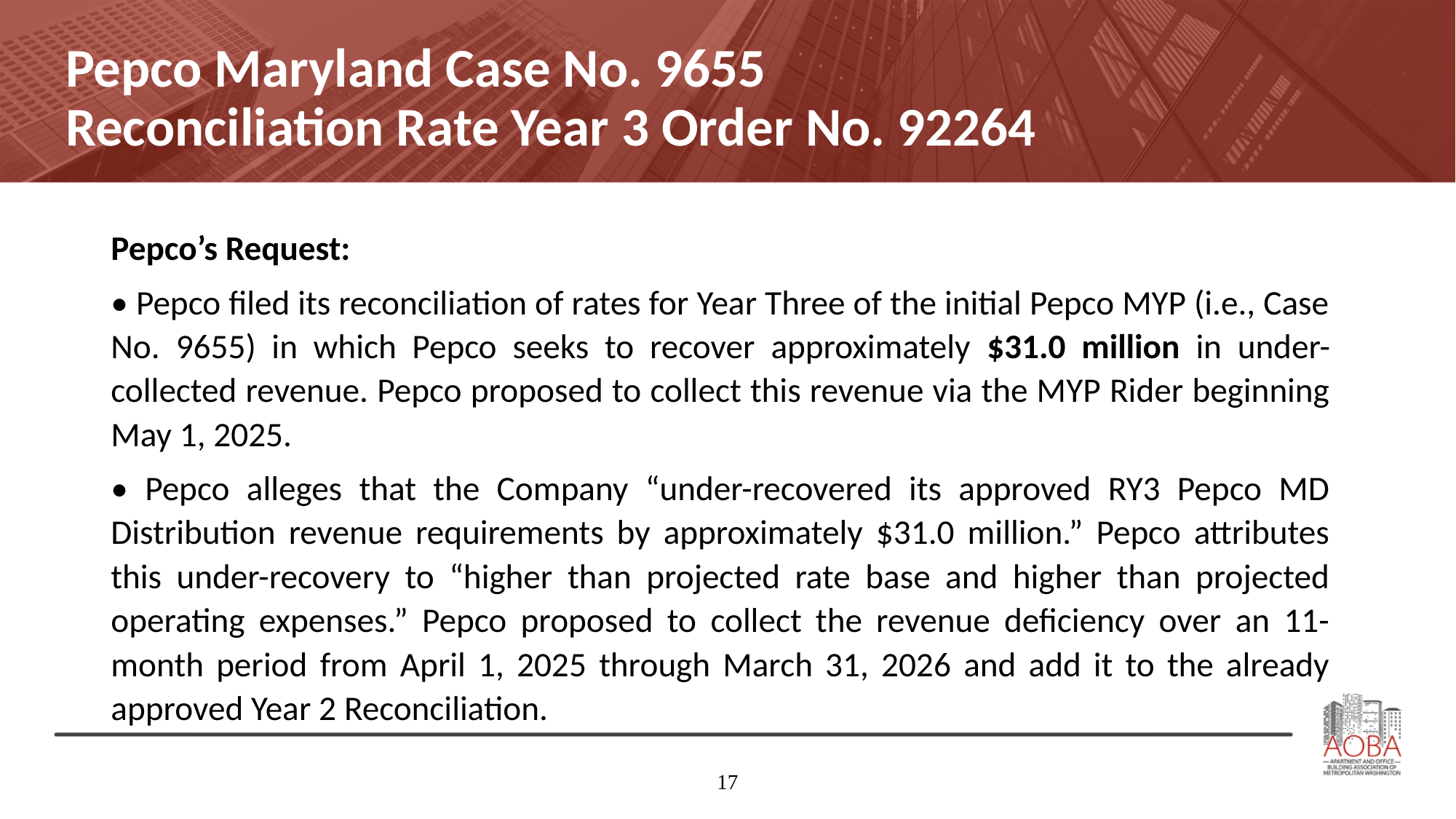

# Pepco Maryland Case No. 9655 Reconciliation Rate Year 3 Order No. 92264
Pepco’s Request:
• Pepco filed its reconciliation of rates for Year Three of the initial Pepco MYP (i.e., Case No. 9655) in which Pepco seeks to recover approximately $31.0 million in under-collected revenue. Pepco proposed to collect this revenue via the MYP Rider beginning May 1, 2025.
• Pepco alleges that the Company “under-recovered its approved RY3 Pepco MD Distribution revenue requirements by approximately $31.0 million.” Pepco attributes this under-recovery to “higher than projected rate base and higher than projected operating expenses.” Pepco proposed to collect the revenue deficiency over an 11-month period from April 1, 2025 through March 31, 2026 and add it to the already approved Year 2 Reconciliation.
17